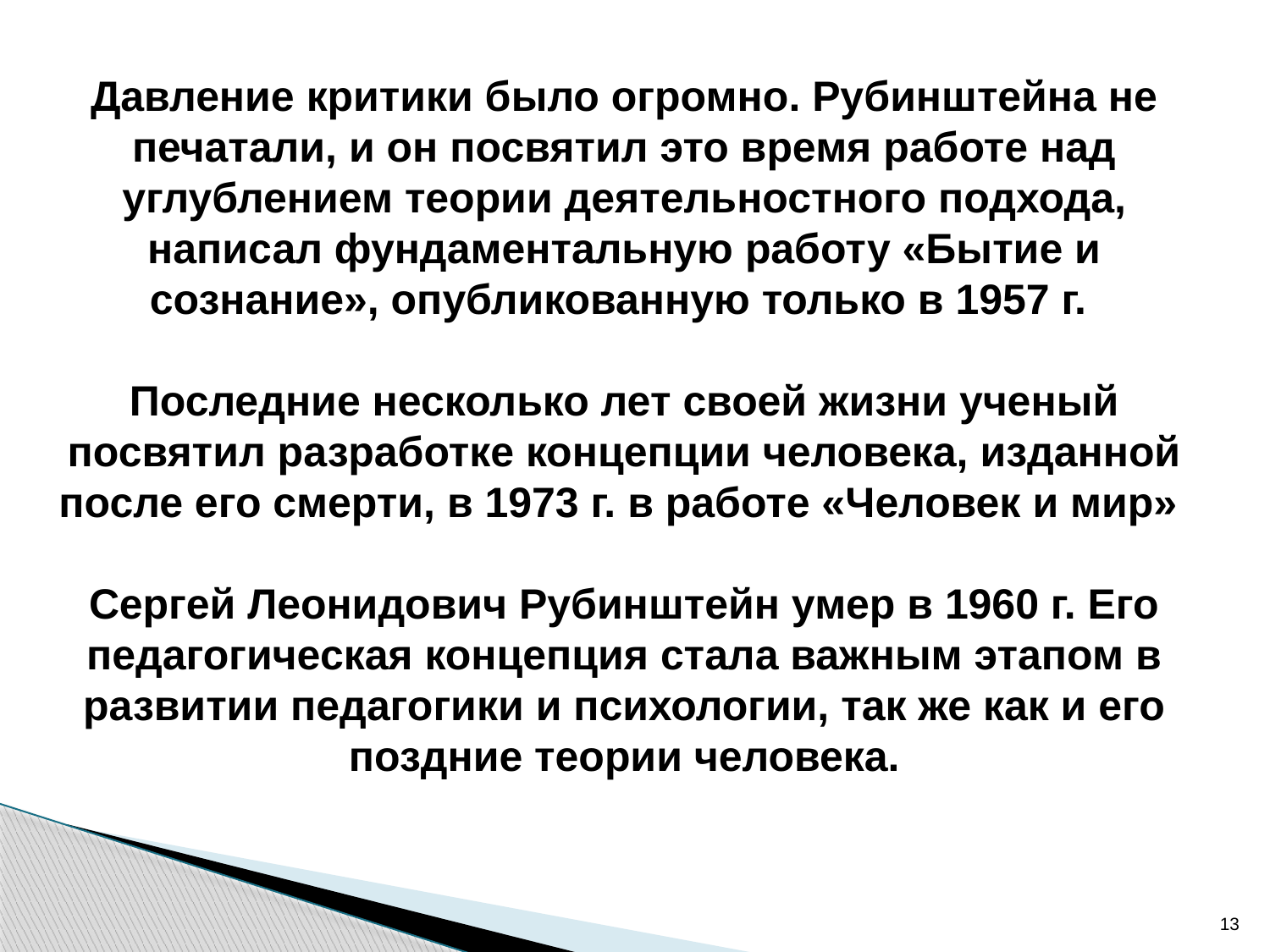

# Давление критики было огромно. Рубинштейна не печатали, и он посвятил это время работе над углублением теории деятельностного подхода, написал фундаментальную работу «Бытие и сознание», опубликованную только в 1957 г.  Последние несколько лет своей жизни ученый посвятил разработке концепции человека, изданной после его смерти, в 1973 г. в работе «Человек и мир» Сергей Леонидович Рубинштейн умер в 1960 г. Его педагогическая концепция стала важным этапом в развитии педагогики и психологии, так же как и его поздние теории человека.
13